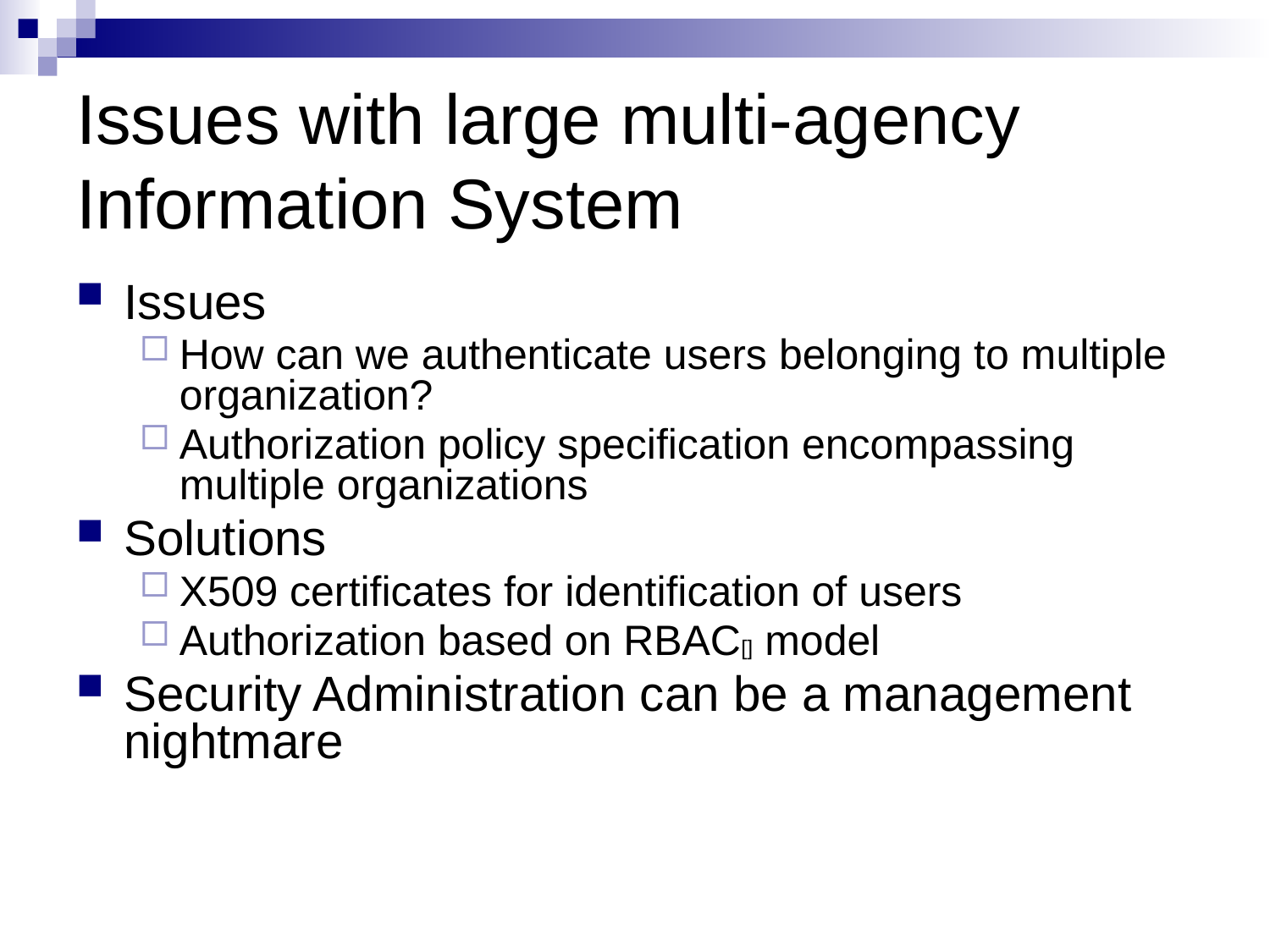

# Issues with large multi-agency Information System
Issues
How can we authenticate users belonging to multiple organization?
Authorization policy specification encompassing multiple organizations
Solutions
X509 certificates for identification of users
Authorization based on RBAC[] model
Security Administration can be a management nightmare